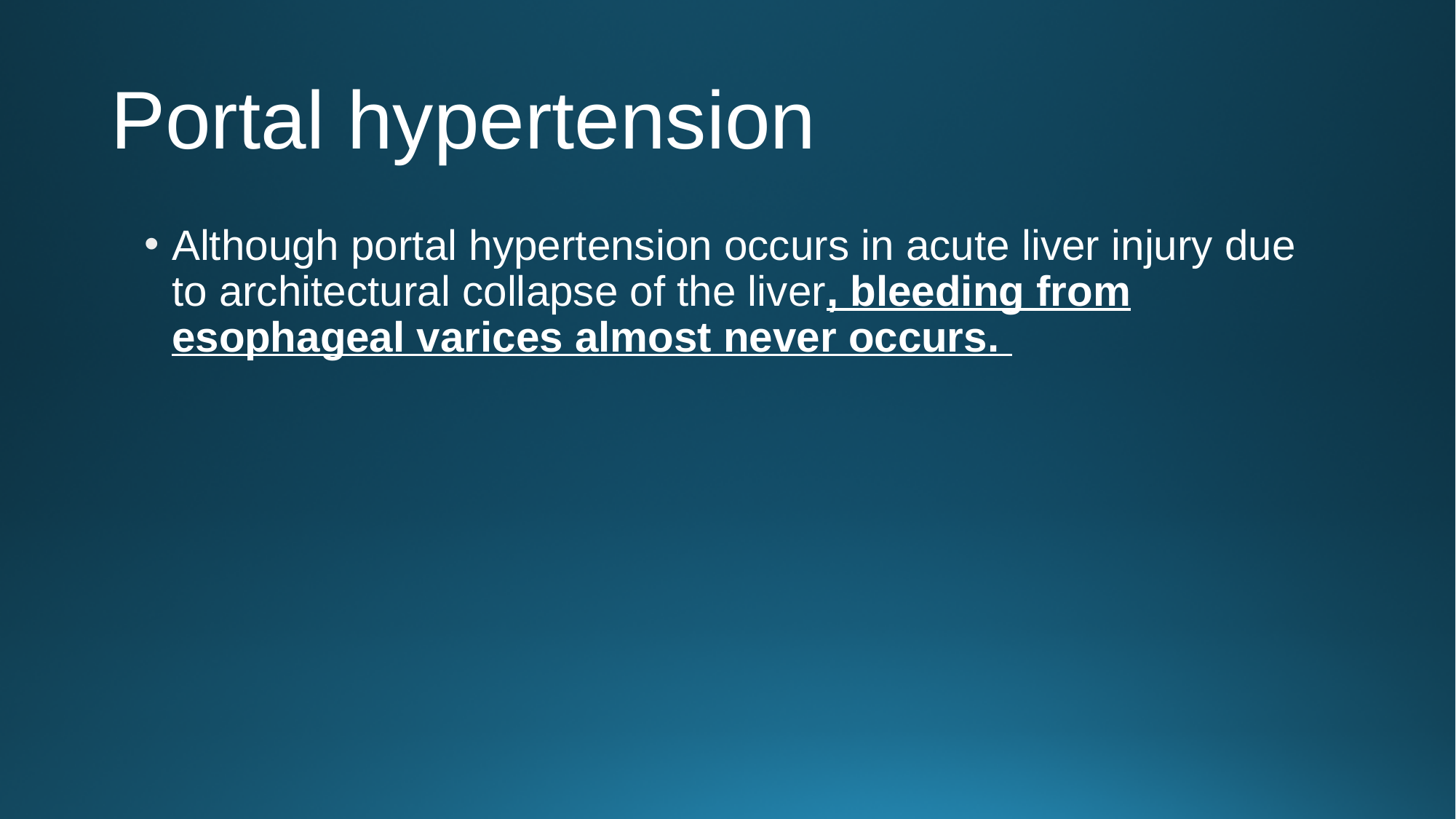

# Portal hypertension
Although portal hypertension occurs in acute liver injury due to architectural collapse of the liver, bleeding from esophageal varices almost never occurs.